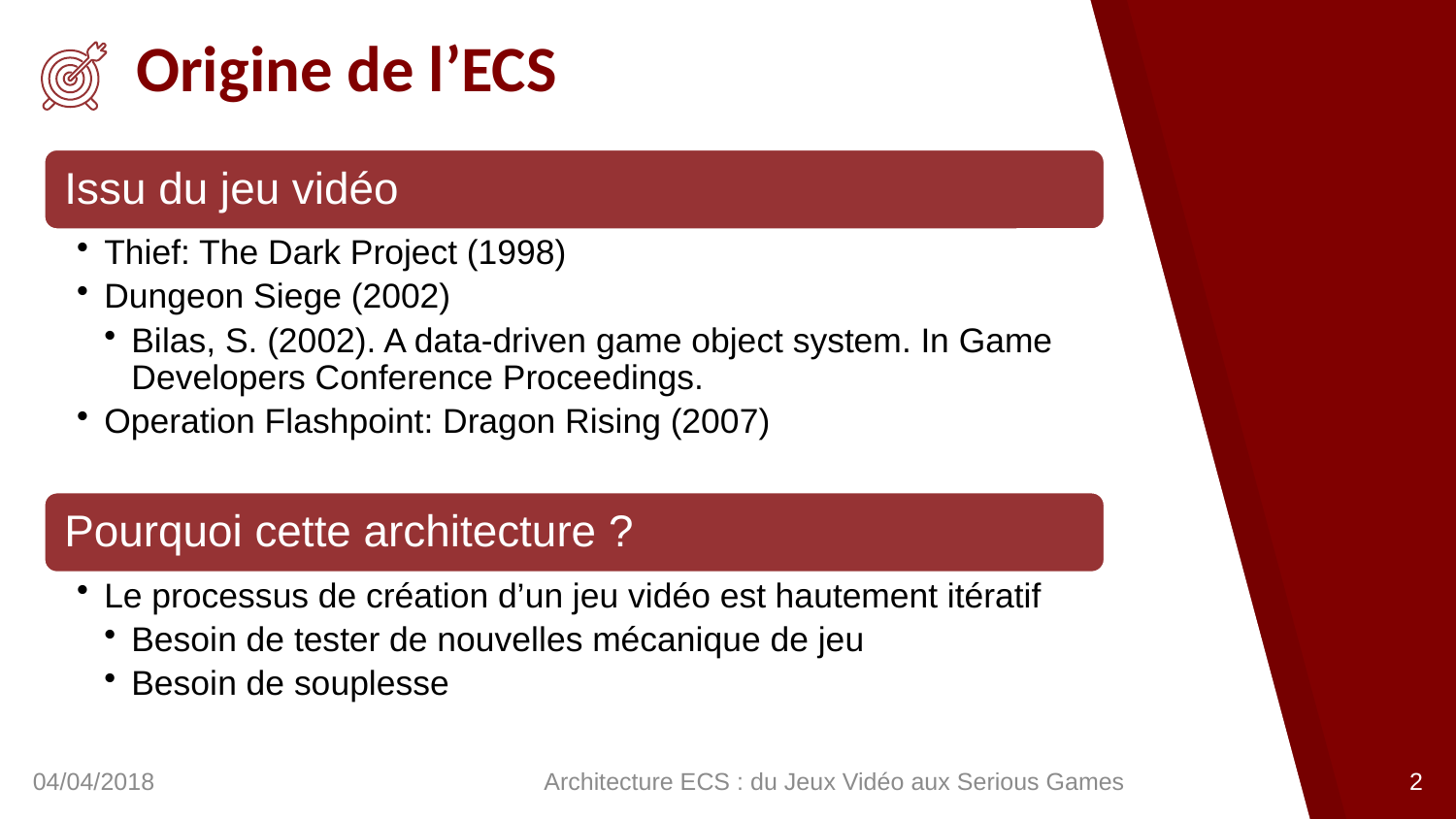

# Origine de l’ECS
Issu du jeu vidéo
Thief: The Dark Project (1998)
Dungeon Siege (2002)
Bilas, S. (2002). A data-driven game object system. In Game Developers Conference Proceedings.
Operation Flashpoint: Dragon Rising (2007)

Pourquoi cette architecture ?
Le processus de création d’un jeu vidéo est hautement itératif
Besoin de tester de nouvelles mécanique de jeu
Besoin de souplesse
04/04/2018
Architecture ECS : du Jeux Vidéo aux Serious Games
2